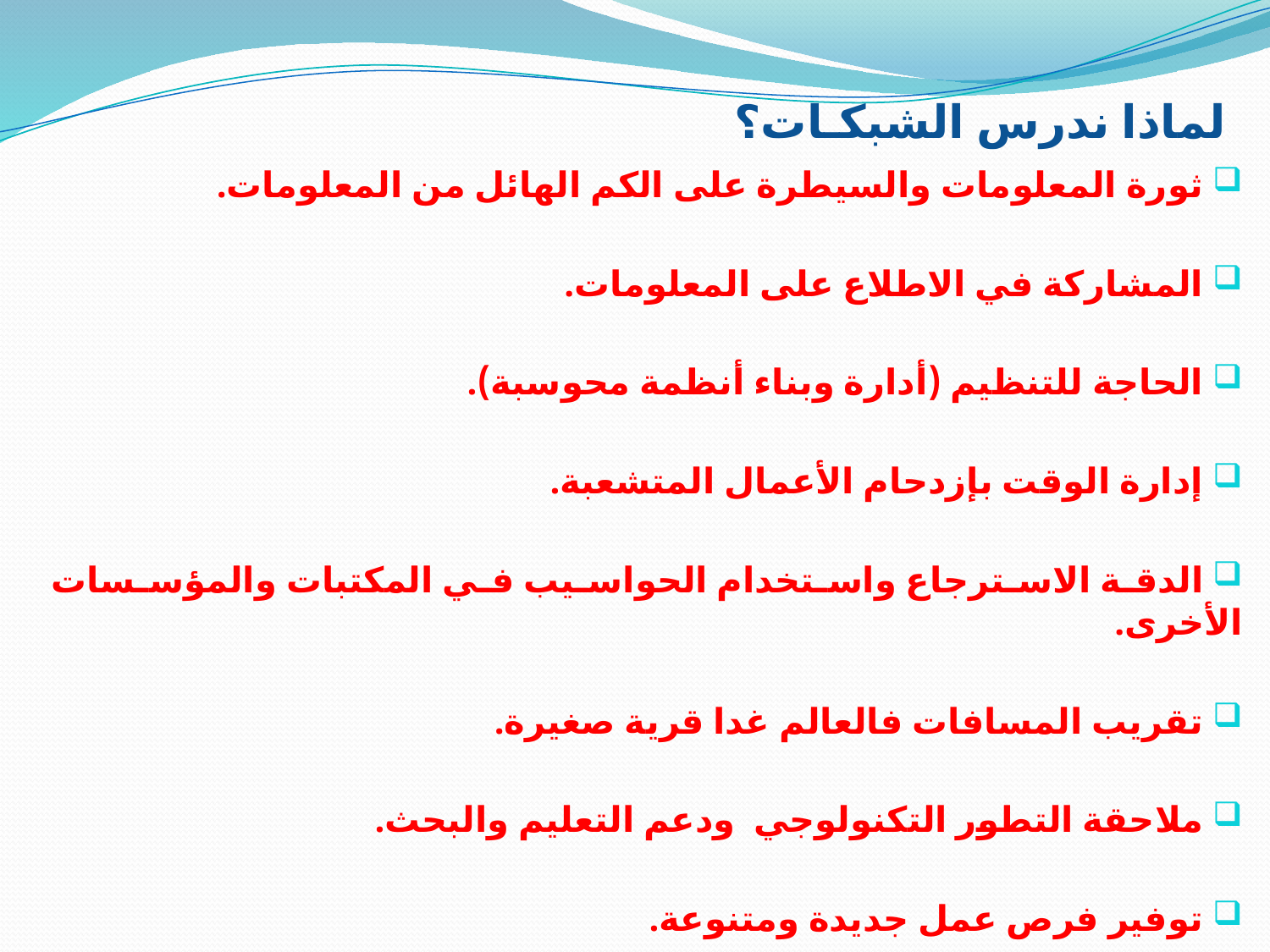

لماذا ندرس الشبكـات؟

 ثورة المعلومات والسيطرة على الكم الهائل من المعلومات.

 المشاركة في الاطلاع على المعلومات.

 الحاجة للتنظيم (أدارة وبناء أنظمة محوسبة).

 إدارة الوقت بإزدحام الأعمال المتشعبة.

 الدقة الاسترجاع واستخدام الحواسيب في المكتبات والمؤسسات الأخرى.

 تقريب المسافات فالعالم غدا قرية صغيرة.

 ملاحقة التطور التكنولوجي  ودعم التعليم والبحث.

 توفير فرص عمل جديدة ومتنوعة.